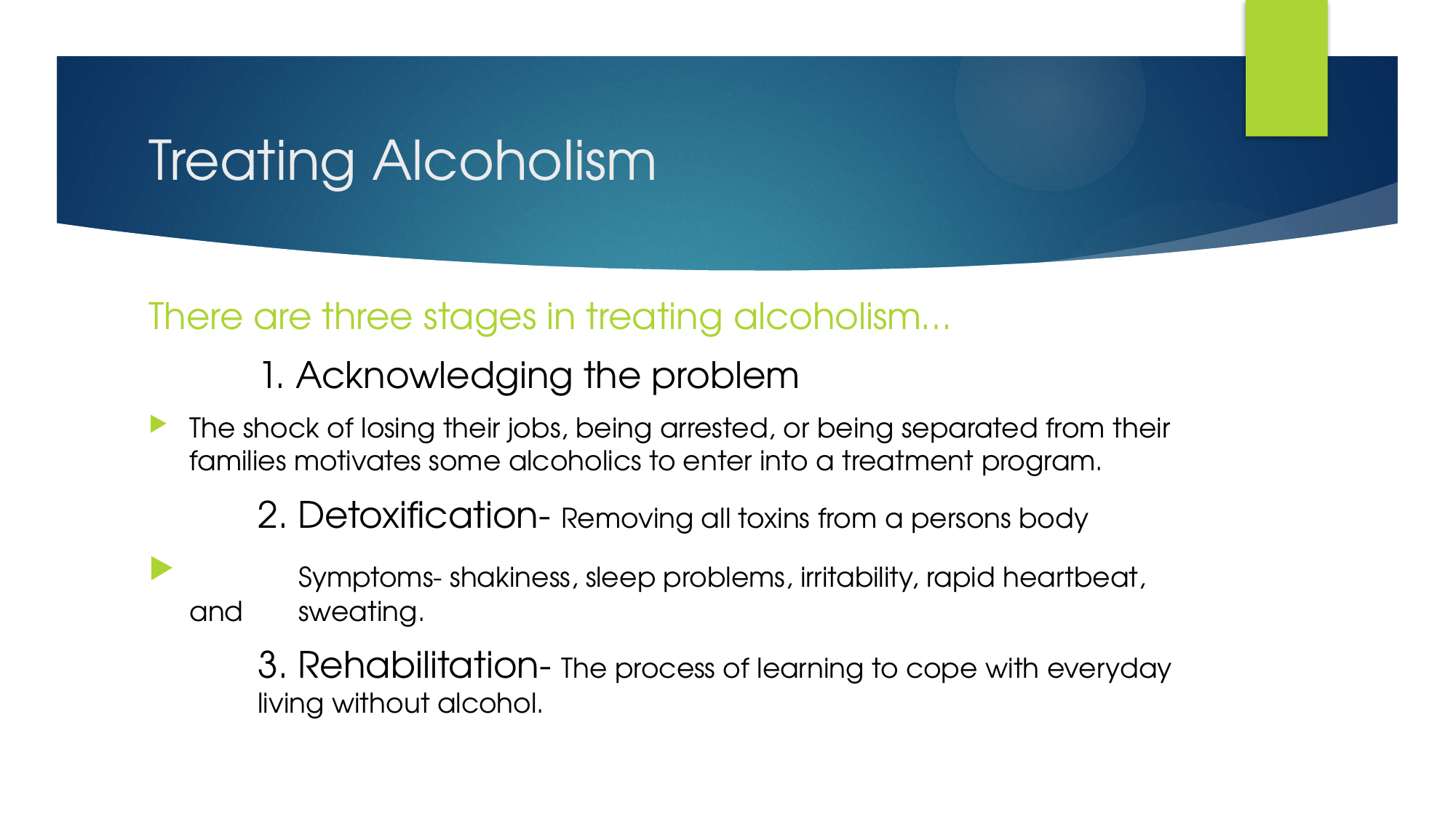

# Treating Alcoholism
There are three stages in treating alcoholism…
	1. Acknowledging the problem
The shock of losing their jobs, being arrested, or being separated from their families motivates some alcoholics to enter into a treatment program.
	2. Detoxification- Removing all toxins from a persons body
	Symptoms- shakiness, sleep problems, irritability, rapid heartbeat, and 	sweating.
	3. Rehabilitation- The process of learning to cope with everyday 	living without alcohol.